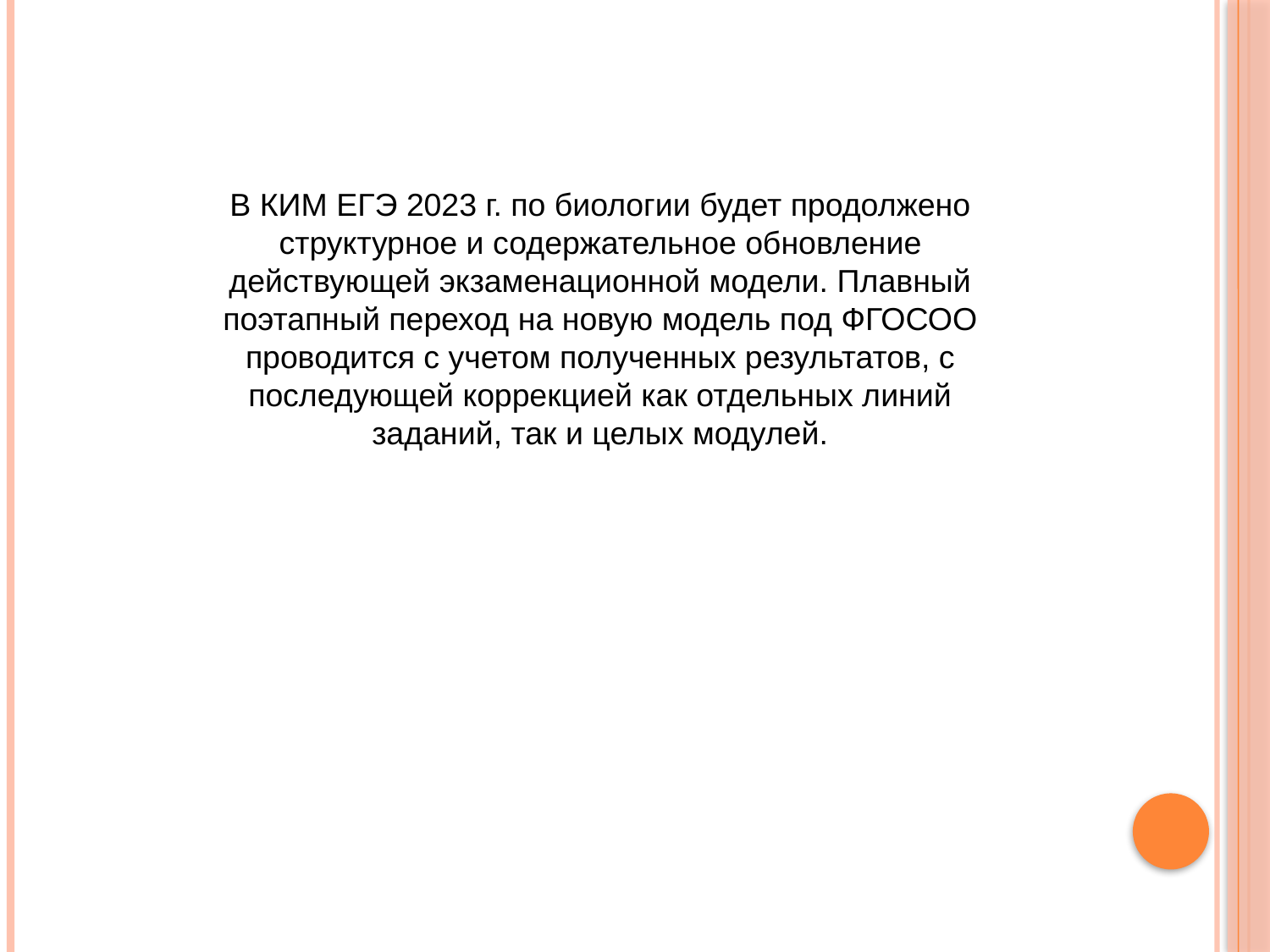

В КИМ ЕГЭ 2023 г. по биологии будет продолжено структурное и содержательное обновление действующей экзаменационной модели. Плавный поэтапный переход на новую модель под ФГОСОО проводится с учетом полученных результатов, с последующей коррекцией как отдельных линий заданий, так и целых модулей.